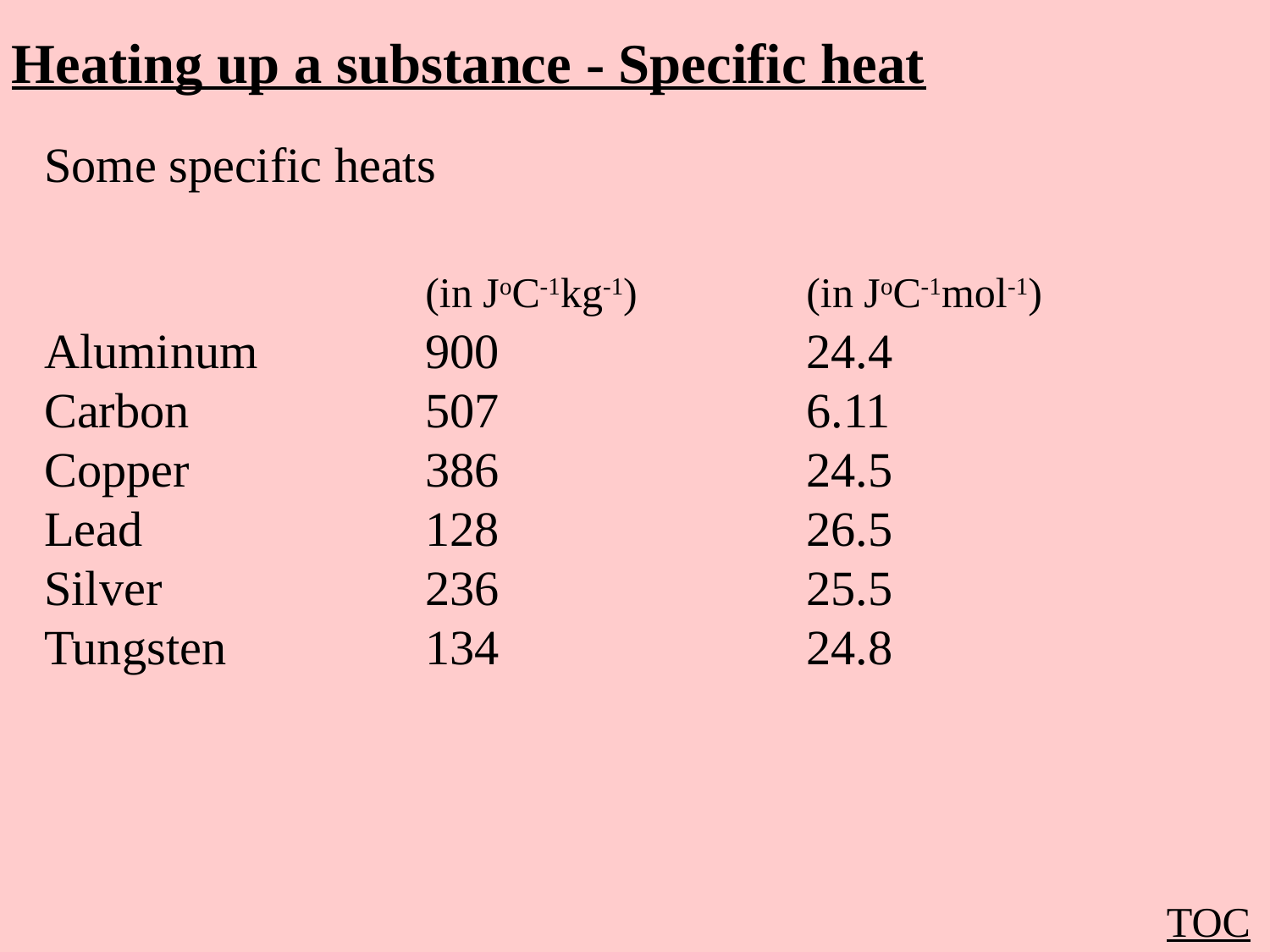

Heating up a substance - Specific heat
Some specific heats

			(in JoC-1kg-1)		(in JoC-1mol-1)
Aluminum		900			24.4
Carbon		507			6.11
Copper		386			24.5
Lead			128			26.5
Silver			236			25.5
Tungsten		134			24.8
TOC